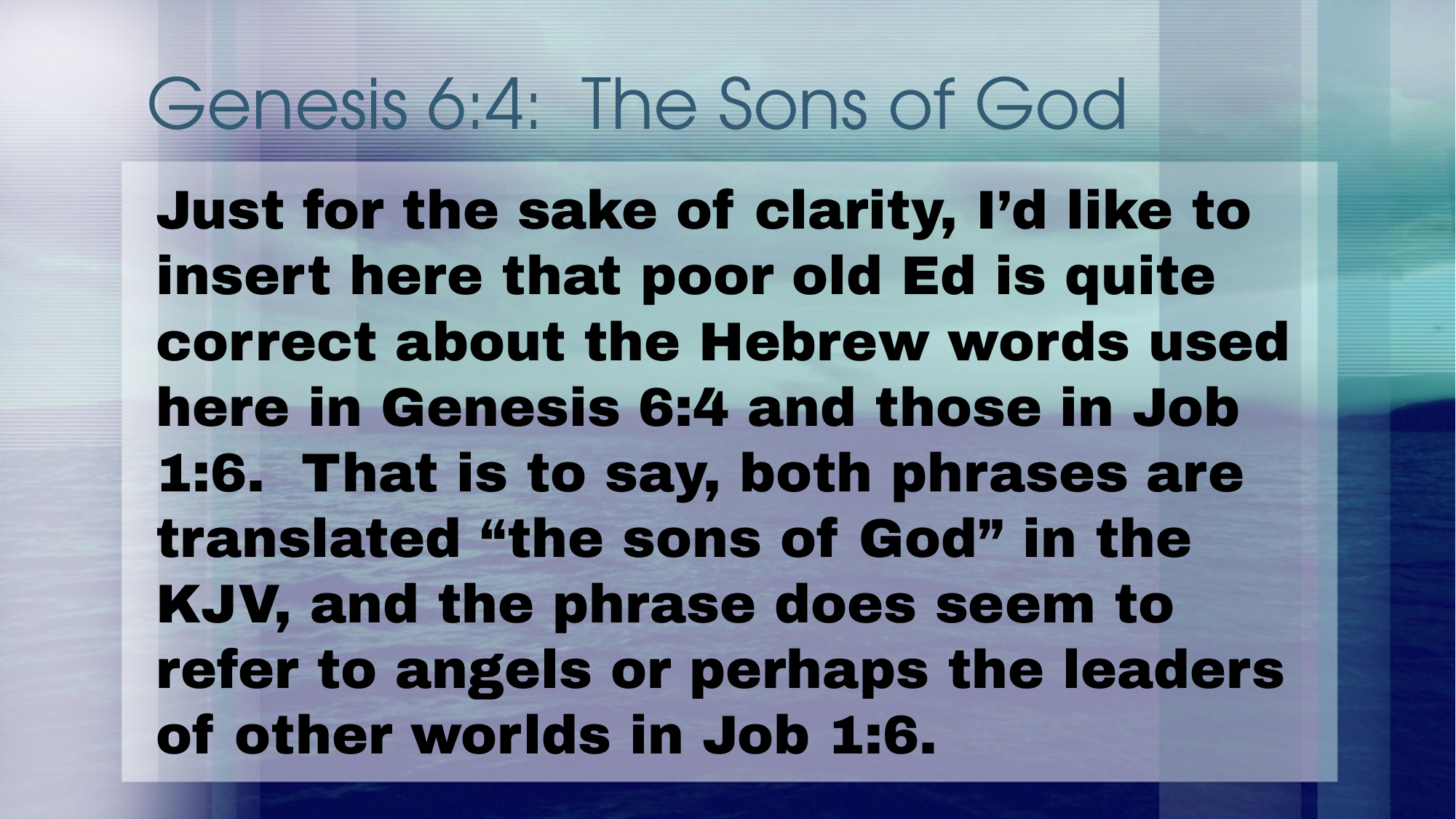

# Genesis 6:4:  The Sons of God
Just for the sake of clarity, I’d like to insert here that poor old Ed is quite correct about the Hebrew words used here in Genesis 6:4 and those in Job 1:6.  That is to say, both phrases are translated “the sons of God” in the KJV, and the phrase does seem to refer to angels or perhaps the leaders of other worlds in Job 1:6.